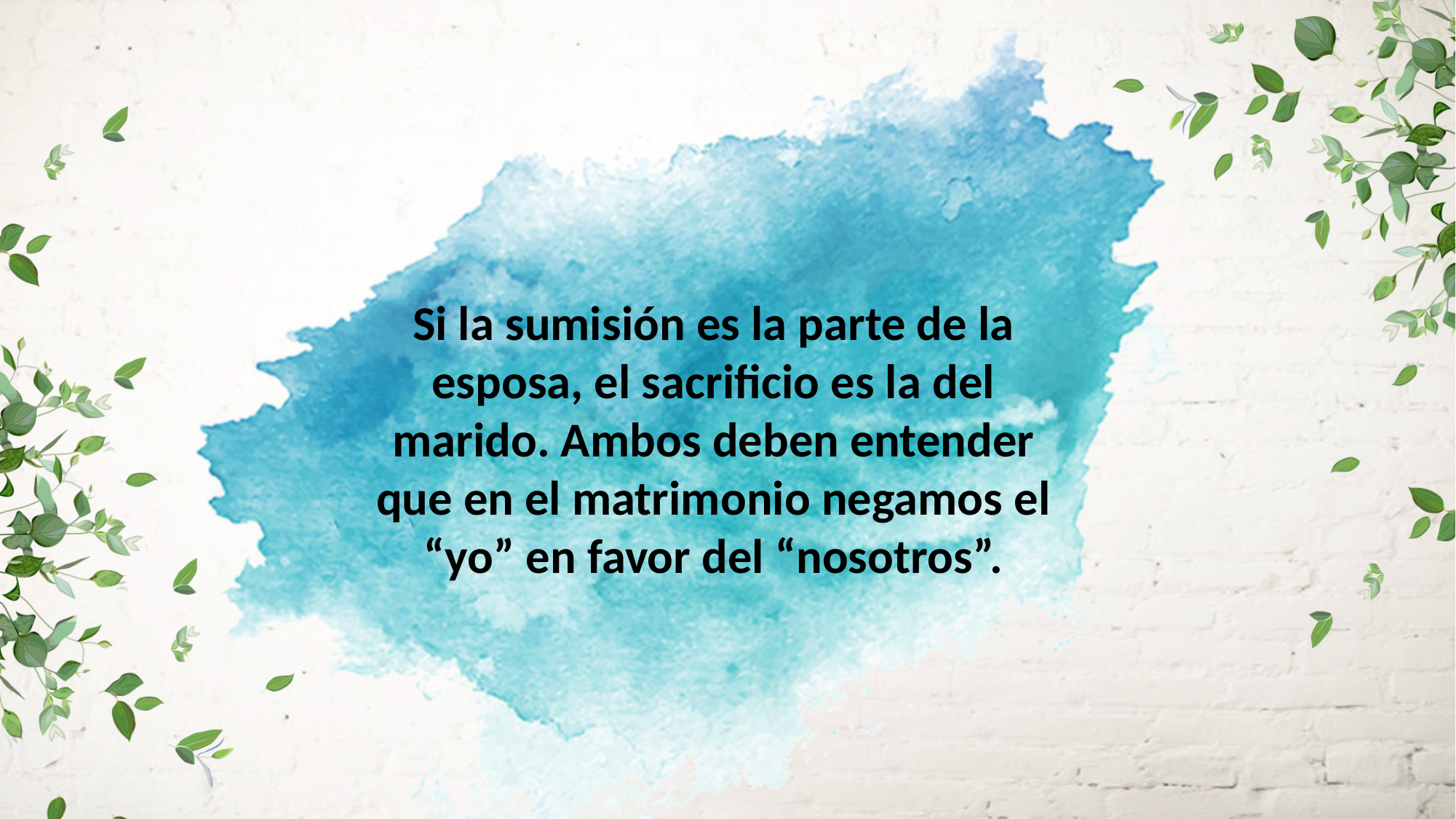

Si la sumisión es la parte de la esposa, el sacrificio es la del marido. Ambos deben entender que en el matrimonio negamos el “yo” en favor del “nosotros”.